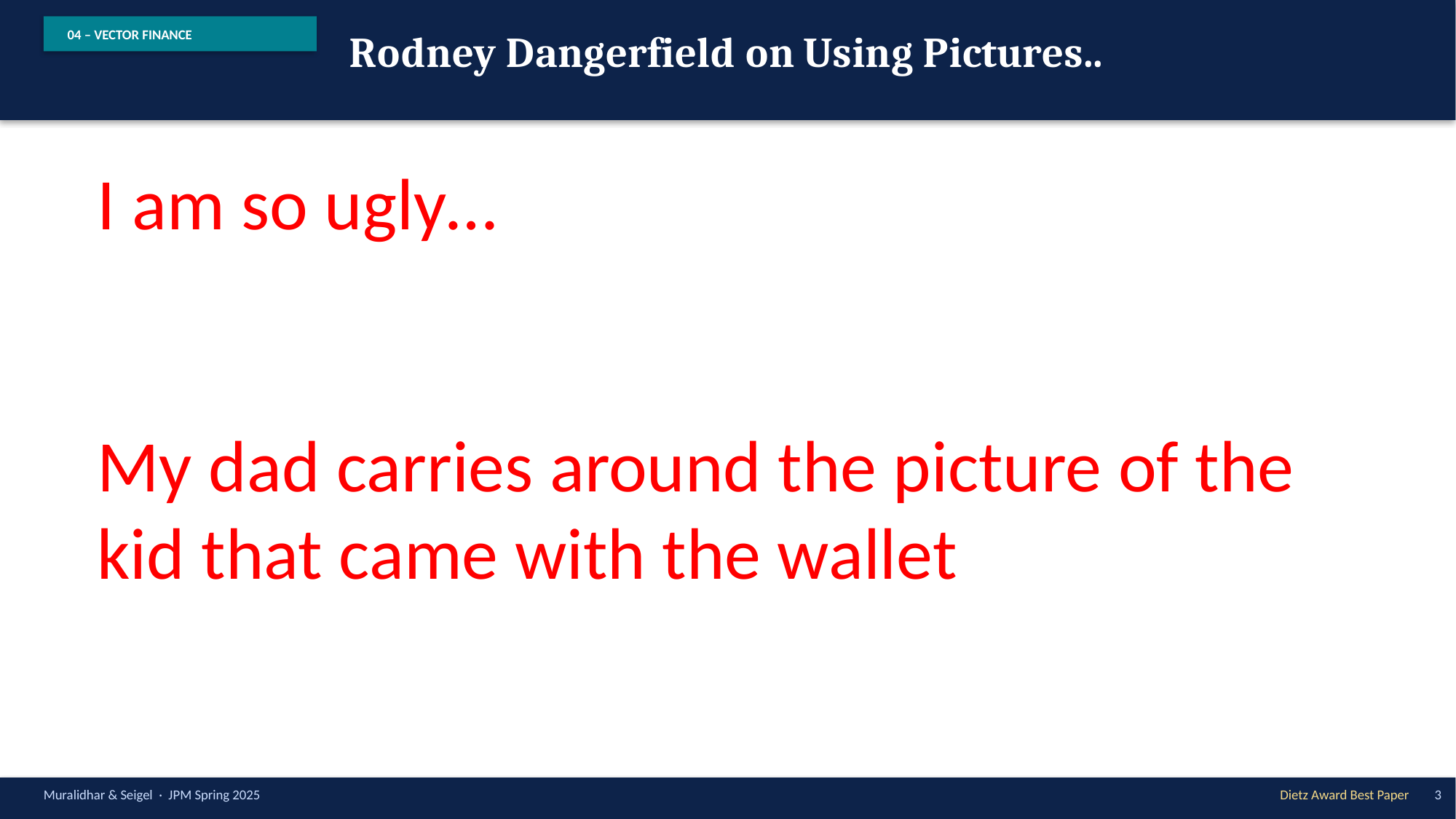

Rodney Dangerfield on Using Pictures..
04 – VECTOR FINANCE
I am so ugly…

My dad carries around the picture of the kid that came with the wallet

Muralidhar & Seigel  ·  JPM Spring 2025
Dietz Award Best Paper
3